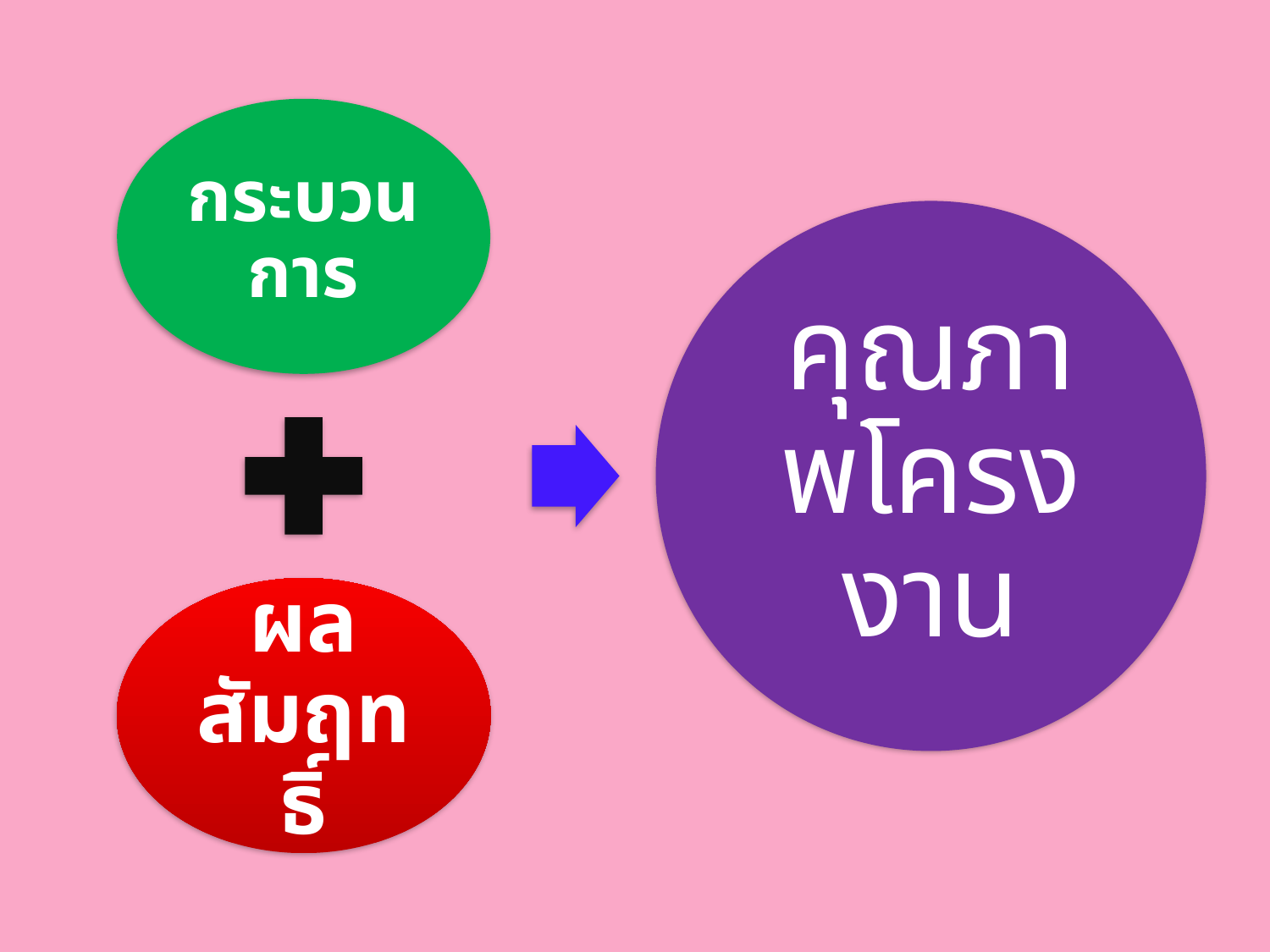

กระบวนการ

ผลสัมฤทธิ์

คุณภาพโครงงาน